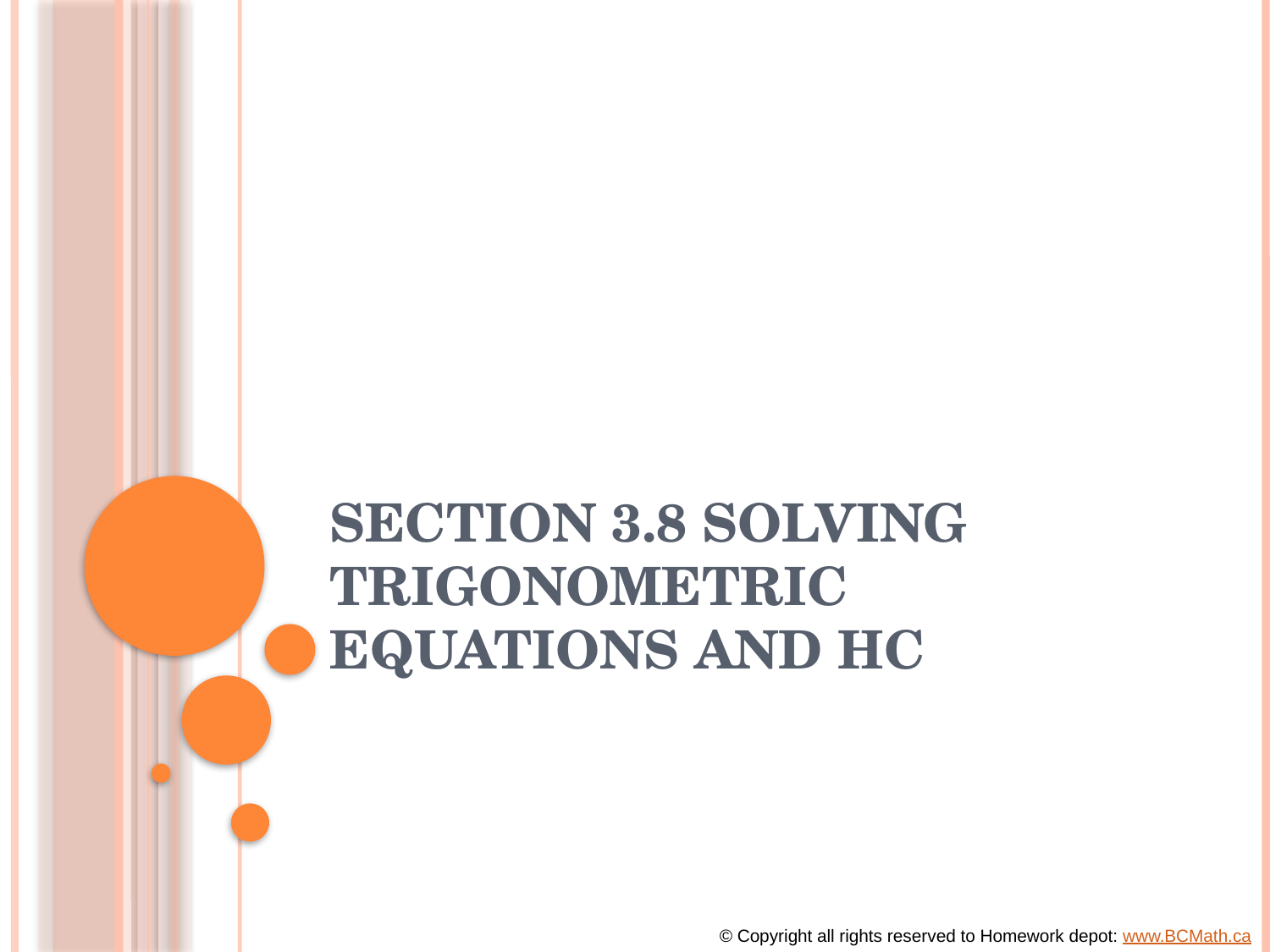

# Section 3.8 Solving Trigonometric Equations and HC

© Copyright all rights reserved to Homework depot: www.BCMath.ca